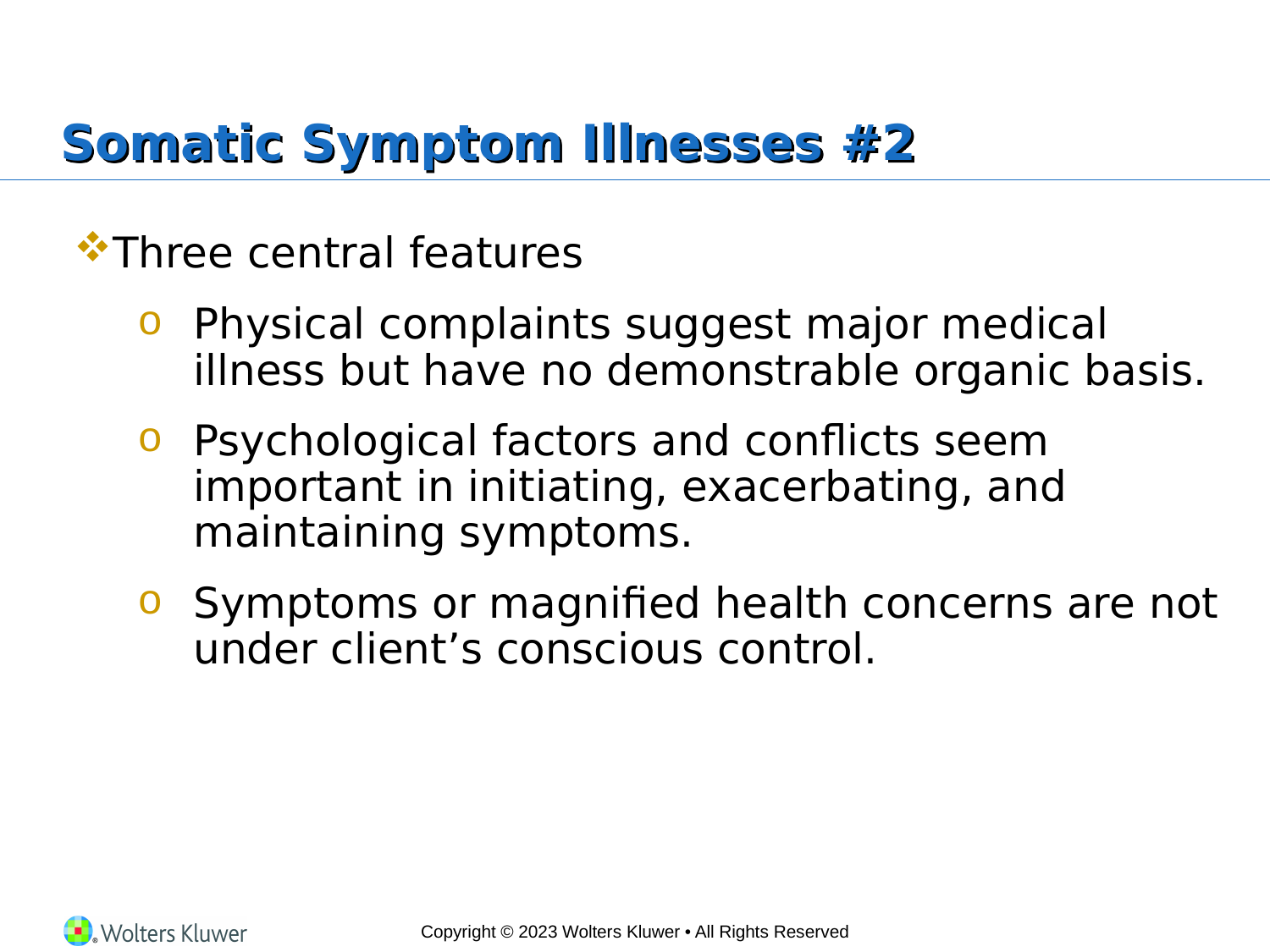

# Somatic Symptom Illnesses #2
Three central features
Physical complaints suggest major medical illness but have no demonstrable organic basis.
Psychological factors and conflicts seem important in initiating, exacerbating, and maintaining symptoms.
Symptoms or magnified health concerns are not under client’s conscious control.